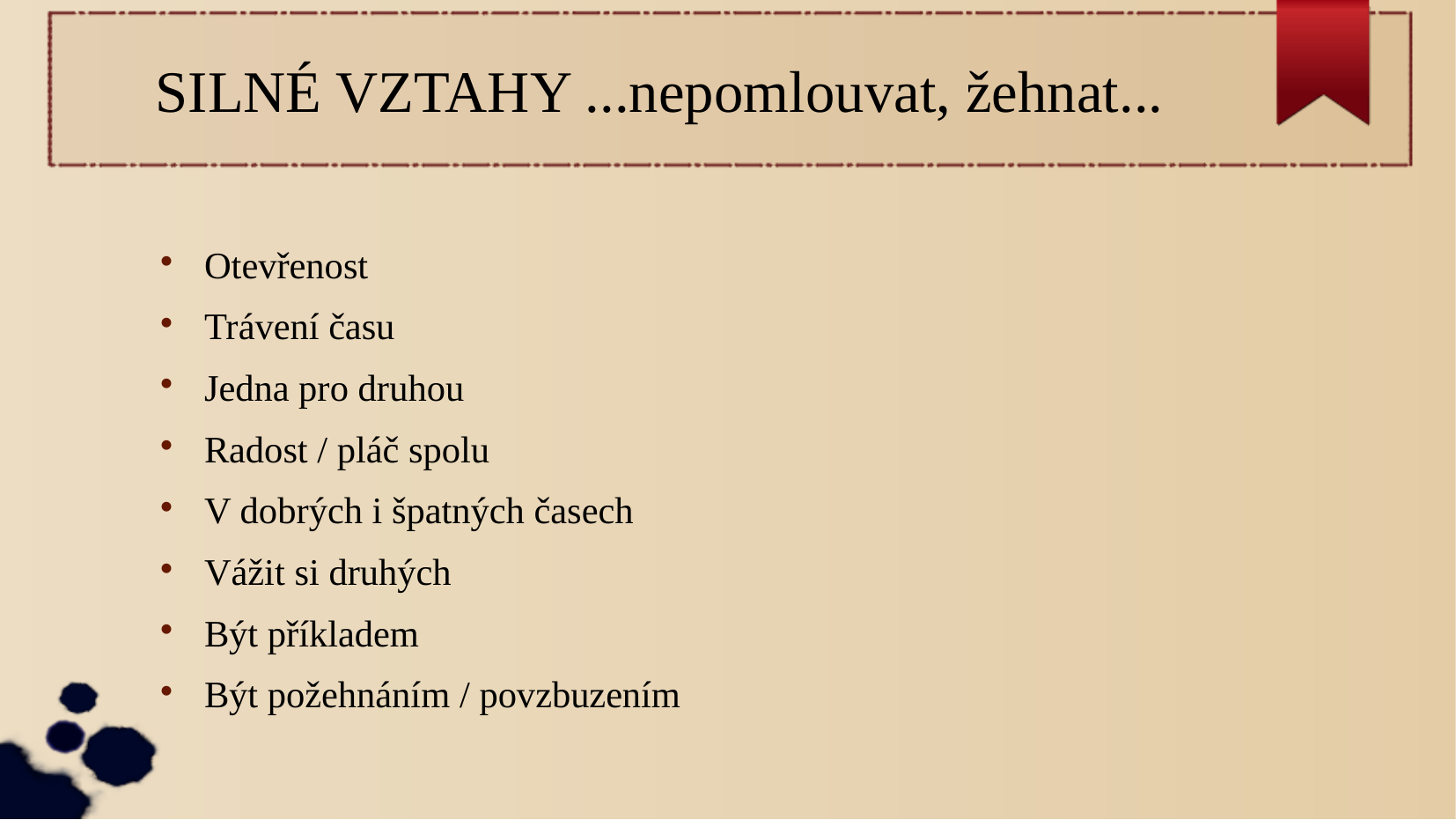

SILNÉ VZTAHY ...nepomlouvat, žehnat...
Otevřenost
Trávení času
Jedna pro druhou
Radost / pláč spolu
V dobrých i špatných časech
Vážit si druhých
Být příkladem
Být požehnáním / povzbuzením